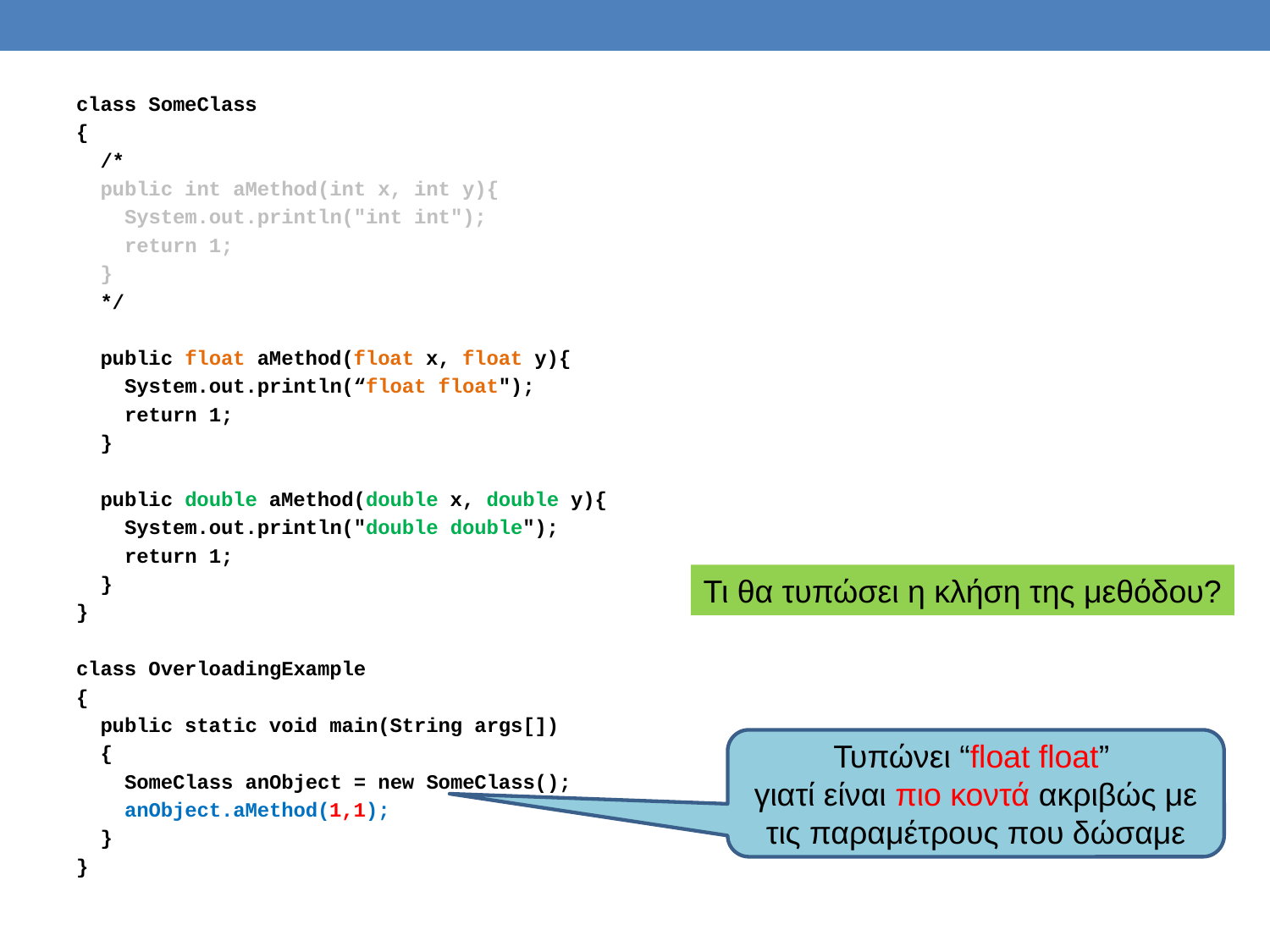

class SomeClass
{
  /*
  public int aMethod(int x, int y){
    System.out.println("int int");
    return 1;
  }
  */

  public float aMethod(float x, float y){
    System.out.println(“float float");
    return 1;
  }

  public double aMethod(double x, double y){
    System.out.println("double double");
    return 1;
  }
}

class OverloadingExample
{
  public static void main(String args[])
  {
    SomeClass anObject = new SomeClass();
    anObject.aMethod(1,1);
  }
}

Τι θα τυπώσει η κλήση της μεθόδου?
Τυπώνει “float float”
γιατί είναι πιο κοντά ακριβώς με τις παραμέτρους που δώσαμε